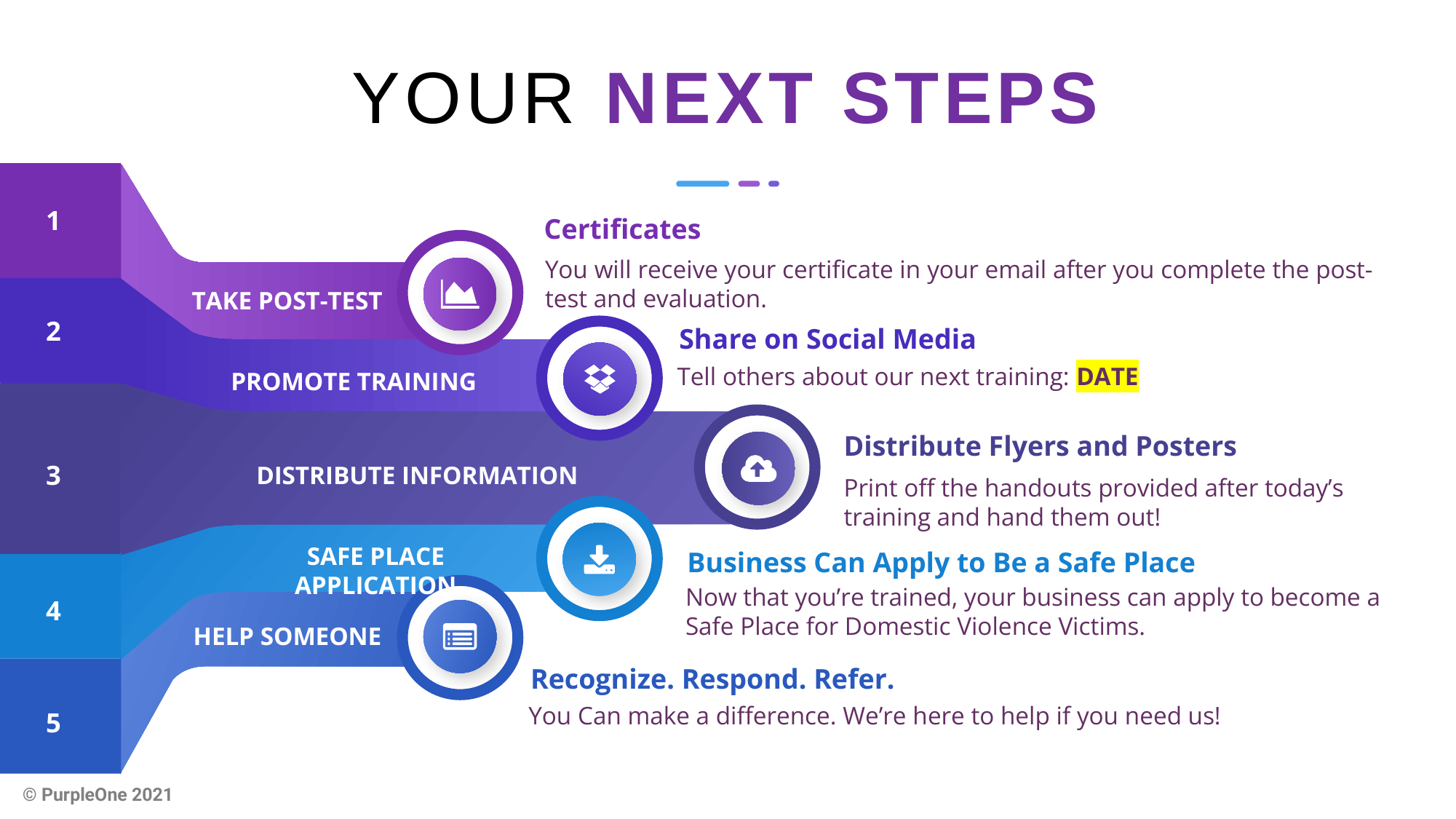

YOUR NEXT STEPS

1
Certificates
You will receive your certificate in your email after you complete the post-test and evaluation.

TAKE POST-TEST
2
Share on Social Media
Tell others about our next training: DATE

PROMOTE TRAINING

Distribute Flyers and Posters
Print off the handouts provided after today’s training and hand them out!

3
DISTRIBUTE INFORMATION

SAFE PLACE APPLICATION
Business Can Apply to Be a Safe Place
Now that you’re trained, your business can apply to become a Safe Place for Domestic Violence Victims.

4

HELP SOMEONE

Recognize. Respond. Refer.
You Can make a difference. We’re here to help if you need us!
5